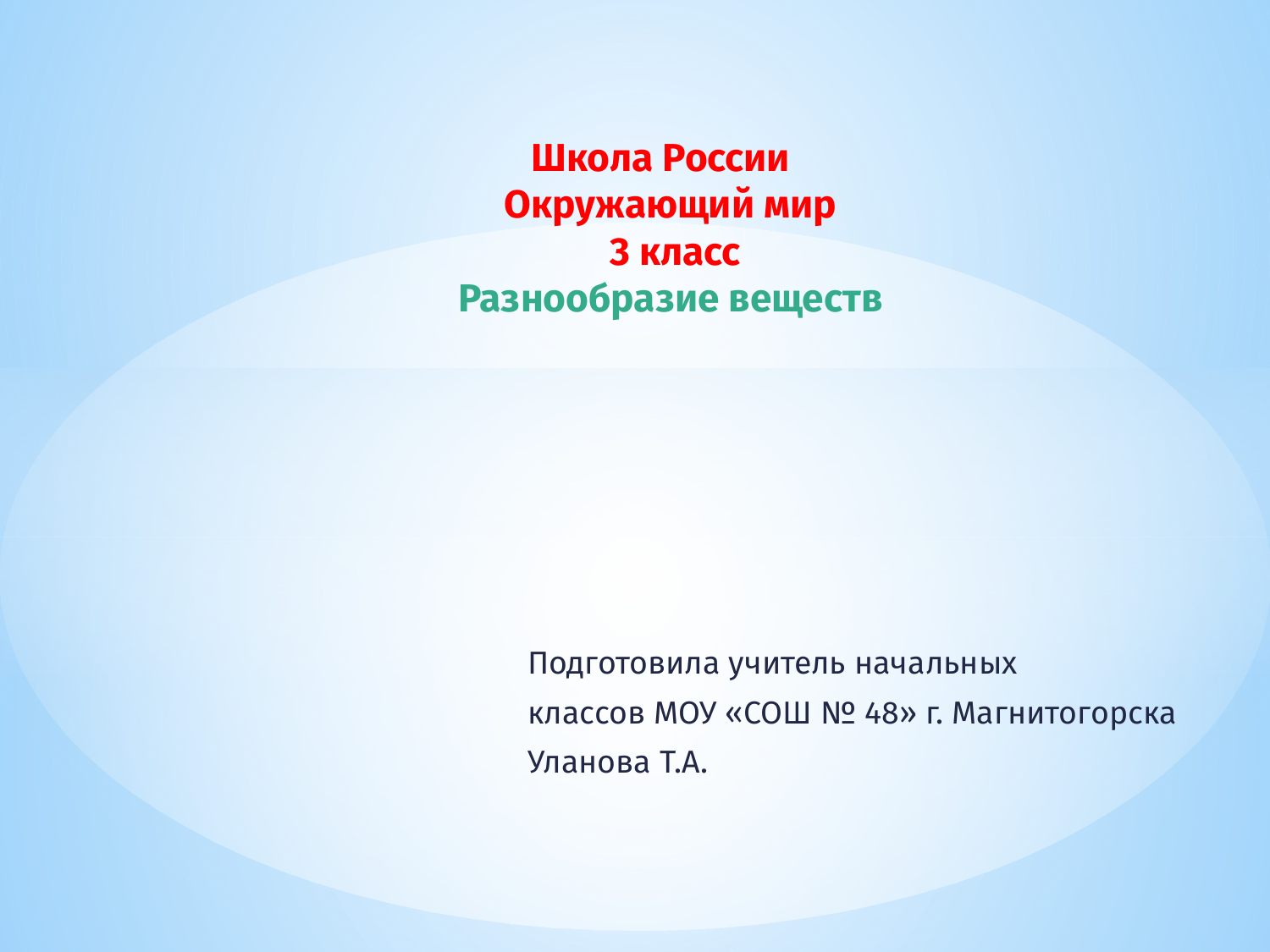

# Школа России Окружающий мир 3 класс Разнообразие веществ
Подготовила учитель начальных
классов МОУ «СОШ № 48» г. Магнитогорска
Уланова Т.А.